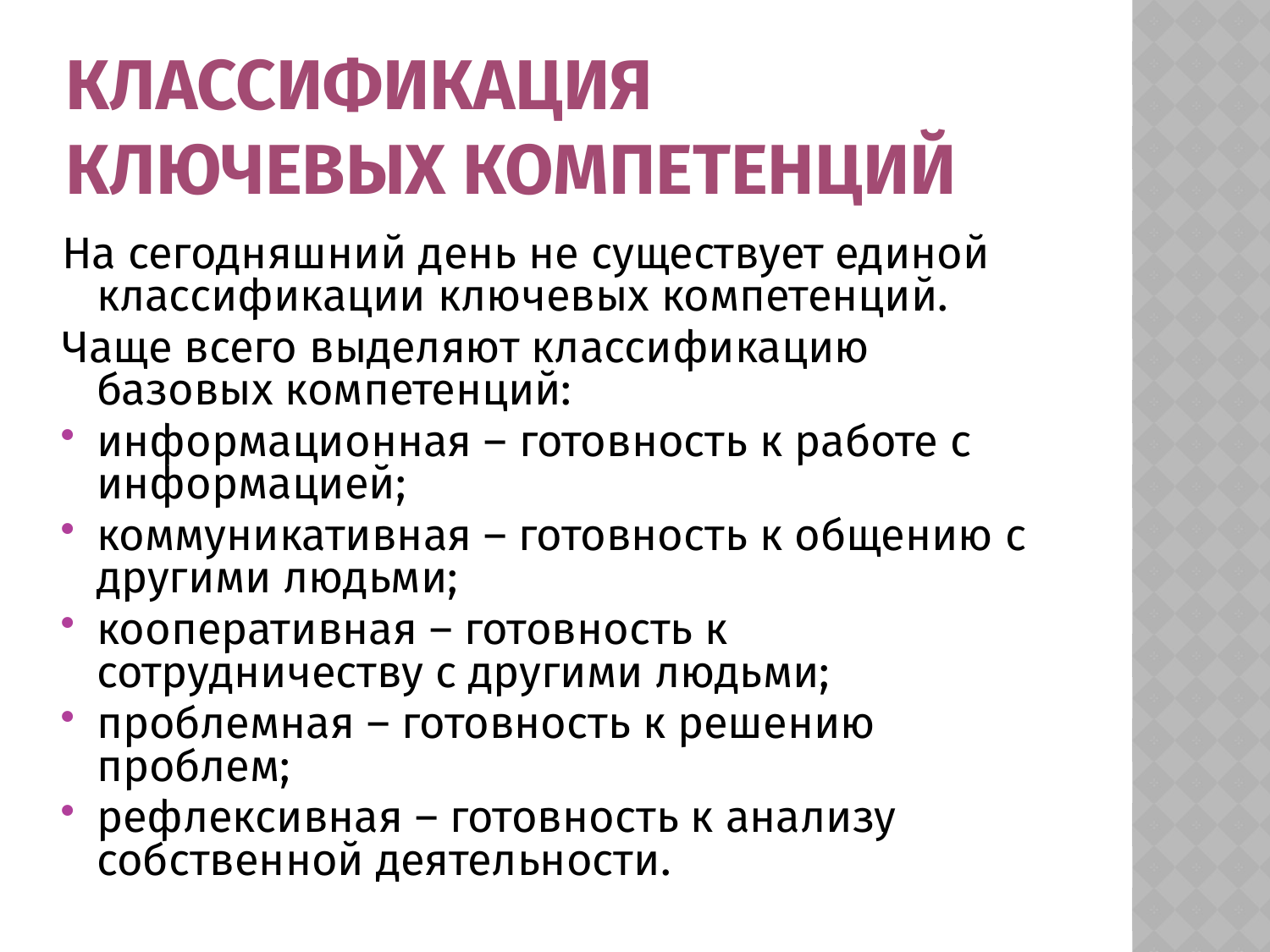

# Классификация ключевых компетенций
На сегодняшний день не существует единой классификации ключевых компетенций.
Чаще всего выделяют классификацию базовых компетенций:
информационная – готовность к работе с информацией;
коммуникативная – готовность к общению с другими людьми;
кооперативная – готовность к сотрудничеству с другими людьми;
проблемная – готовность к решению проблем;
рефлексивная – готовность к анализу собственной деятельности.